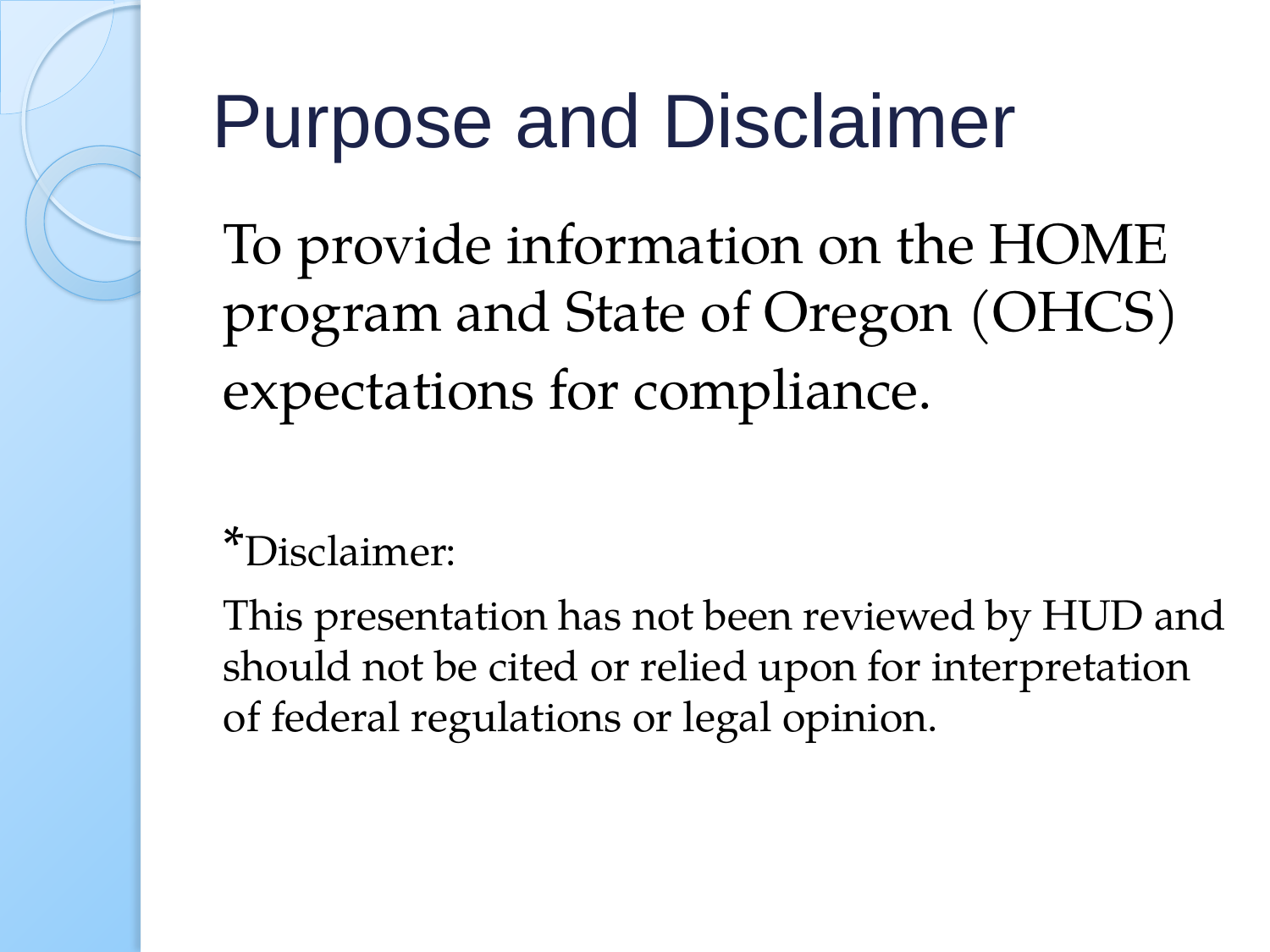

# Purpose and Disclaimer
To provide information on the HOME program and State of Oregon (OHCS)
expectations for compliance.

*Disclaimer:
This presentation has not been reviewed by HUD and should not be cited or relied upon for interpretation of federal regulations or legal opinion.